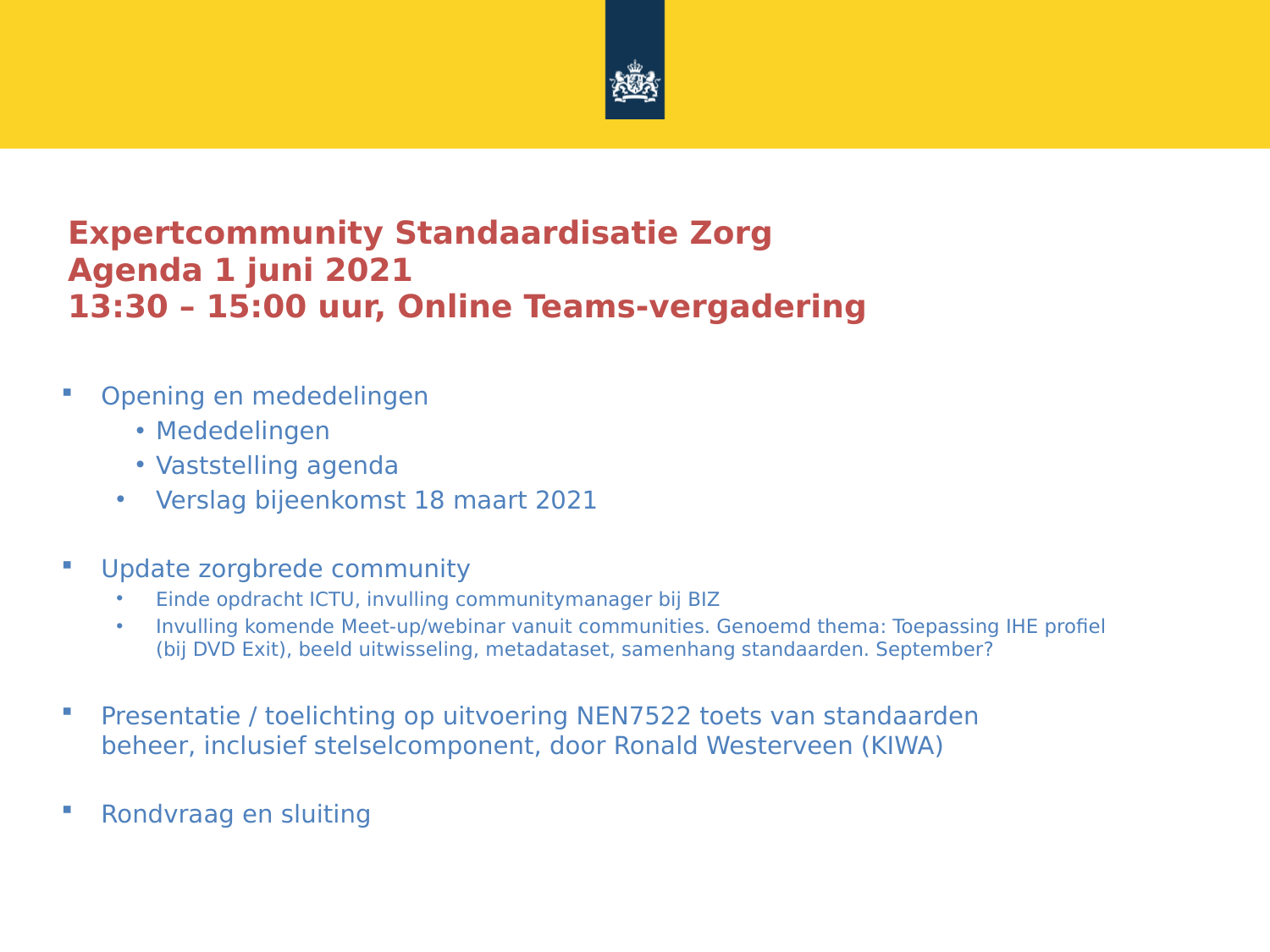

# Expertcommunity Standaardisatie Zorg Agenda 1 juni 2021 13:30 – 15:00 uur, Online Teams-vergadering
Opening en mededelingen
Mededelingen
Vaststelling agenda
Verslag bijeenkomst 18 maart 2021

Update zorgbrede community
Einde opdracht ICTU, invulling communitymanager bij BIZ
Invulling komende Meet-up/webinar vanuit communities. Genoemd thema: Toepassing IHE profiel (bij DVD Exit), beeld uitwisseling, metadataset, samenhang standaarden. September?

Presentatie / toelichting op uitvoering NEN7522 toets van standaarden beheer, inclusief stelselcomponent, door Ronald Westerveen (KIWA)

Rondvraag en sluiting